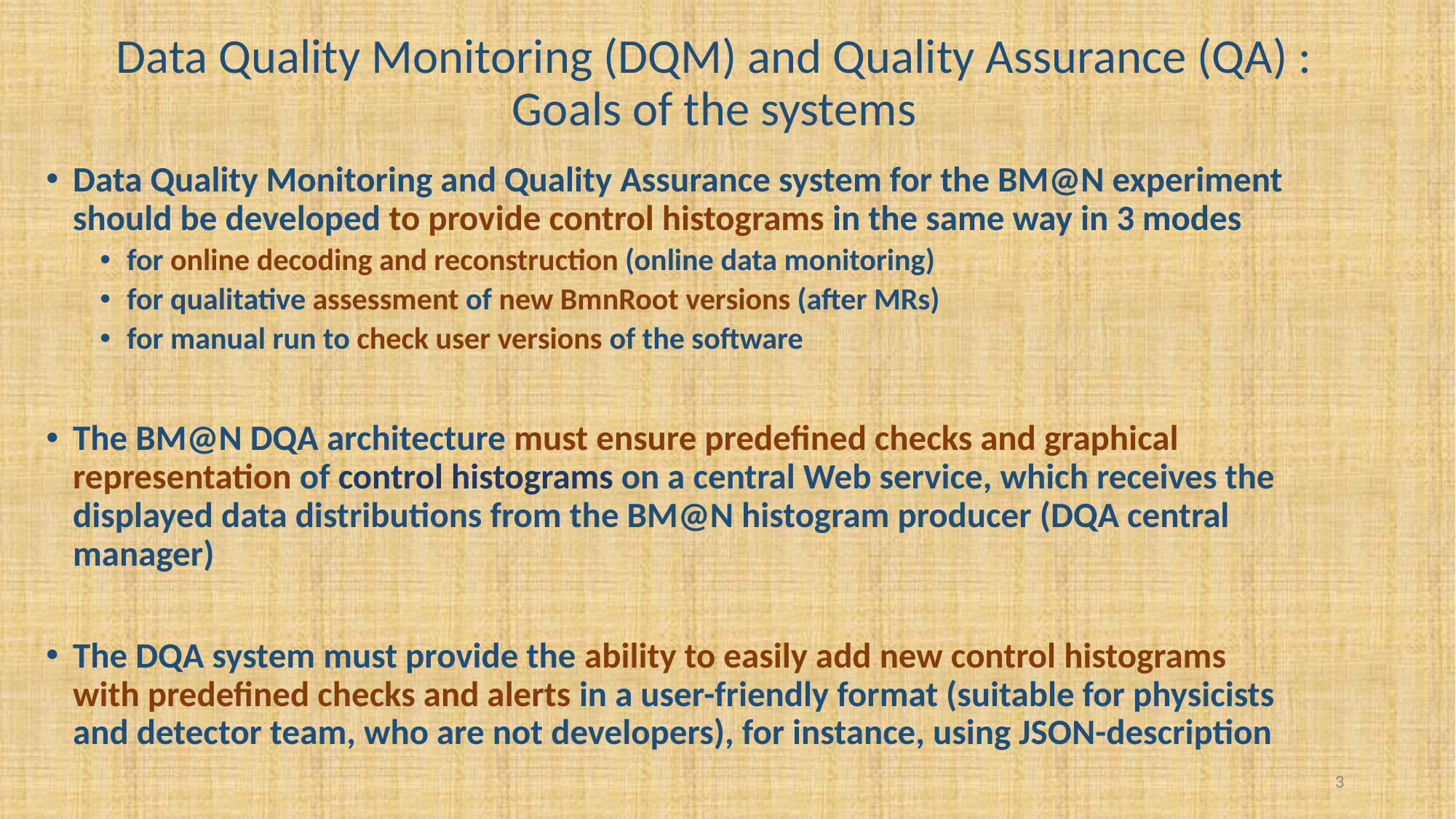

# Data Quality Monitoring (DQM) and Quality Assurance (QA) : Goals of the systems
Data Quality Monitoring and Quality Assurance system for the BM@N experiment should be developed to provide control histograms in the same way in 3 modes
for online decoding and reconstruction (online data monitoring)
for qualitative assessment of new BmnRoot versions (after MRs)
for manual run to check user versions of the software

The BM@N DQA architecture must ensure predefined checks and graphical representation of control histograms on a central Web service, which receives the displayed data distributions from the BM@N histogram producer (DQA central manager)

The DQA system must provide the ability to easily add new control histograms with predefined checks and alerts in a user-friendly format (suitable for physicists and detector team, who are not developers), for instance, using JSON-description

3